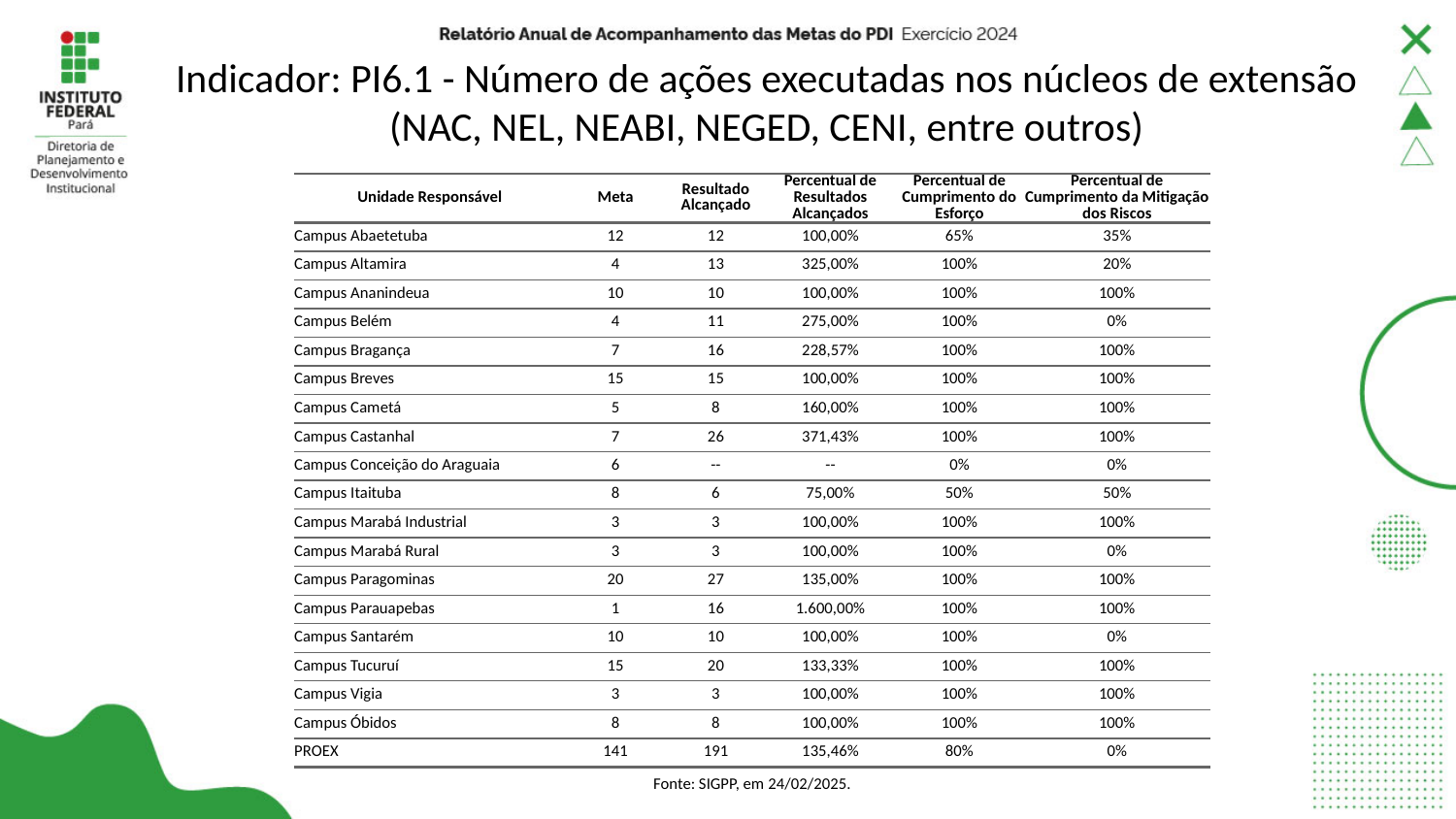

# Indicador: PI6.1 - Número de ações executadas nos núcleos de extensão (NAC, NEL, NEABI, NEGED, CENI, entre outros)
| Unidade Responsável | Meta | Resultado Alcançado | Percentual de Resultados Alcançados | Percentual de Cumprimento do Esforço | Percentual de Cumprimento da Mitigação dos Riscos |
| --- | --- | --- | --- | --- | --- |
| Campus Abaetetuba | 12 | 12 | 100,00% | 65% | 35% |
| Campus Altamira | 4 | 13 | 325,00% | 100% | 20% |
| Campus Ananindeua | 10 | 10 | 100,00% | 100% | 100% |
| Campus Belém | 4 | 11 | 275,00% | 100% | 0% |
| Campus Bragança | 7 | 16 | 228,57% | 100% | 100% |
| Campus Breves | 15 | 15 | 100,00% | 100% | 100% |
| Campus Cametá | 5 | 8 | 160,00% | 100% | 100% |
| Campus Castanhal | 7 | 26 | 371,43% | 100% | 100% |
| Campus Conceição do Araguaia | 6 | -- | -- | 0% | 0% |
| Campus Itaituba | 8 | 6 | 75,00% | 50% | 50% |
| Campus Marabá Industrial | 3 | 3 | 100,00% | 100% | 100% |
| Campus Marabá Rural | 3 | 3 | 100,00% | 100% | 0% |
| Campus Paragominas | 20 | 27 | 135,00% | 100% | 100% |
| Campus Parauapebas | 1 | 16 | 1.600,00% | 100% | 100% |
| Campus Santarém | 10 | 10 | 100,00% | 100% | 0% |
| Campus Tucuruí | 15 | 20 | 133,33% | 100% | 100% |
| Campus Vigia | 3 | 3 | 100,00% | 100% | 100% |
| Campus Óbidos | 8 | 8 | 100,00% | 100% | 100% |
| PROEX | 141 | 191 | 135,46% | 80% | 0% |
| Fonte: SIGPP, em 24/02/2025. | Fonte: SIGPP, em 05/12/2024. | Fonte: SIGPP, em 05/12/2024. | Fonte: SIGPP, em 05/12/2024. | Fonte: SIGPP, em 05/12/2024. | Fonte: SIGPP, em 05/12/2024. |